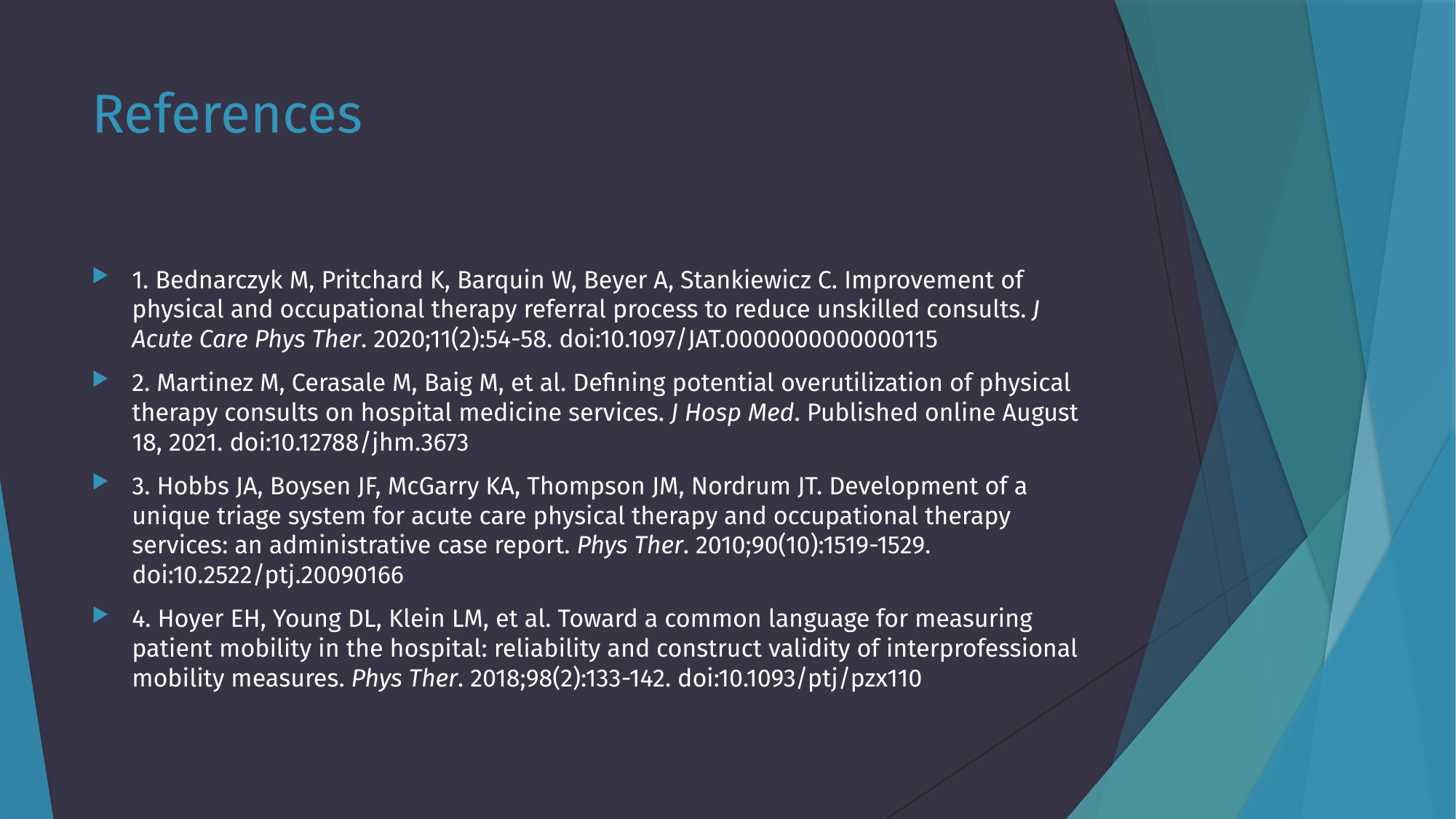

# References
1. Bednarczyk M, Pritchard K, Barquin W, Beyer A, Stankiewicz C. Improvement of physical and occupational therapy referral process to reduce unskilled consults. J Acute Care Phys Ther. 2020;11(2):54-58. doi:10.1097/JAT.0000000000000115
2. Martinez M, Cerasale M, Baig M, et al. Defining potential overutilization of physical therapy consults on hospital medicine services. J Hosp Med. Published online August 18, 2021. doi:10.12788/jhm.3673
3. Hobbs JA, Boysen JF, McGarry KA, Thompson JM, Nordrum JT. Development of a unique triage system for acute care physical therapy and occupational therapy services: an administrative case report. Phys Ther. 2010;90(10):1519-1529. doi:10.2522/ptj.20090166
4. Hoyer EH, Young DL, Klein LM, et al. Toward a common language for measuring patient mobility in the hospital: reliability and construct validity of interprofessional mobility measures. Phys Ther. 2018;98(2):133-142. doi:10.1093/ptj/pzx110